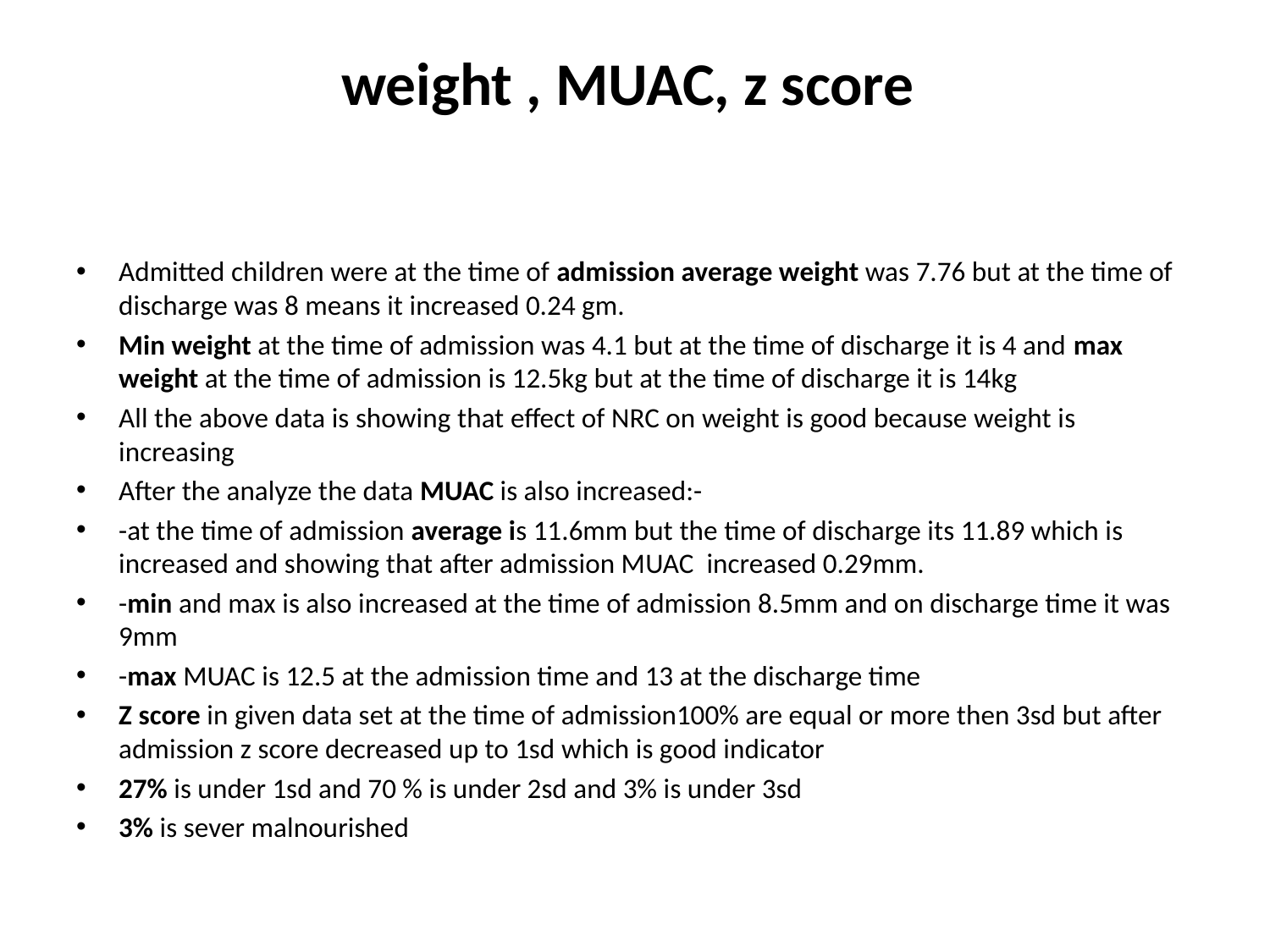

# weight , MUAC, z score

Admitted children were at the time of admission average weight was 7.76 but at the time of discharge was 8 means it increased 0.24 gm.
Min weight at the time of admission was 4.1 but at the time of discharge it is 4 and max weight at the time of admission is 12.5kg but at the time of discharge it is 14kg
All the above data is showing that effect of NRC on weight is good because weight is increasing
After the analyze the data MUAC is also increased:-
-at the time of admission average is 11.6mm but the time of discharge its 11.89 which is increased and showing that after admission MUAC  increased 0.29mm.
-min and max is also increased at the time of admission 8.5mm and on discharge time it was 9mm
-max MUAC is 12.5 at the admission time and 13 at the discharge time
Z score in given data set at the time of admission100% are equal or more then 3sd but after admission z score decreased up to 1sd which is good indicator
27% is under 1sd and 70 % is under 2sd and 3% is under 3sd
3% is sever malnourished